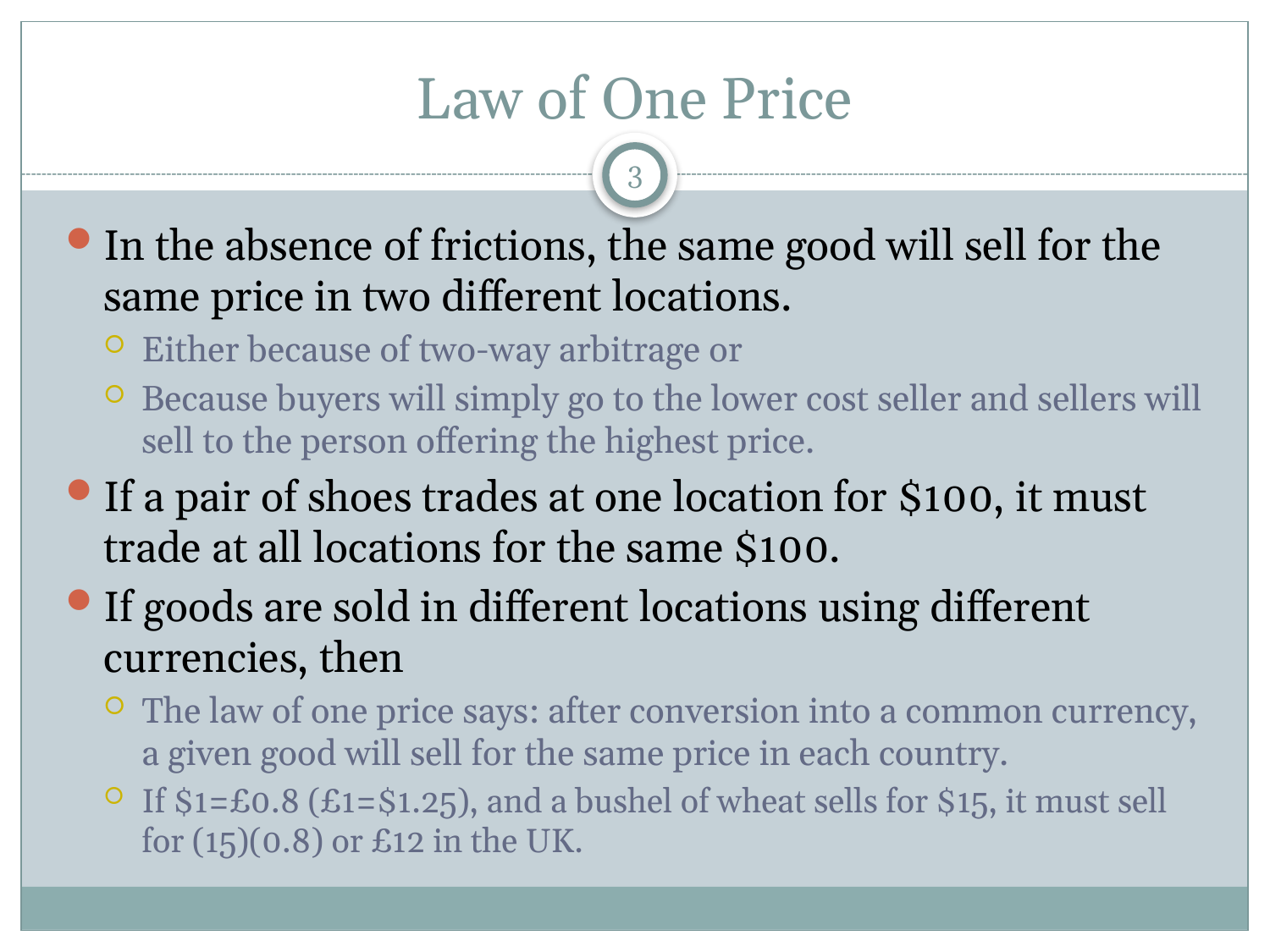

# Law of One Price
3
In the absence of frictions, the same good will sell for the same price in two different locations.
Either because of two-way arbitrage or
Because buyers will simply go to the lower cost seller and sellers will sell to the person offering the highest price.
If a pair of shoes trades at one location for $100, it must trade at all locations for the same $100.
If goods are sold in different locations using different currencies, then
The law of one price says: after conversion into a common currency, a given good will sell for the same price in each country.
If $1=£0.8 (£1=$1.25), and a bushel of wheat sells for $15, it must sell for (15)(0.8) or £12 in the UK.